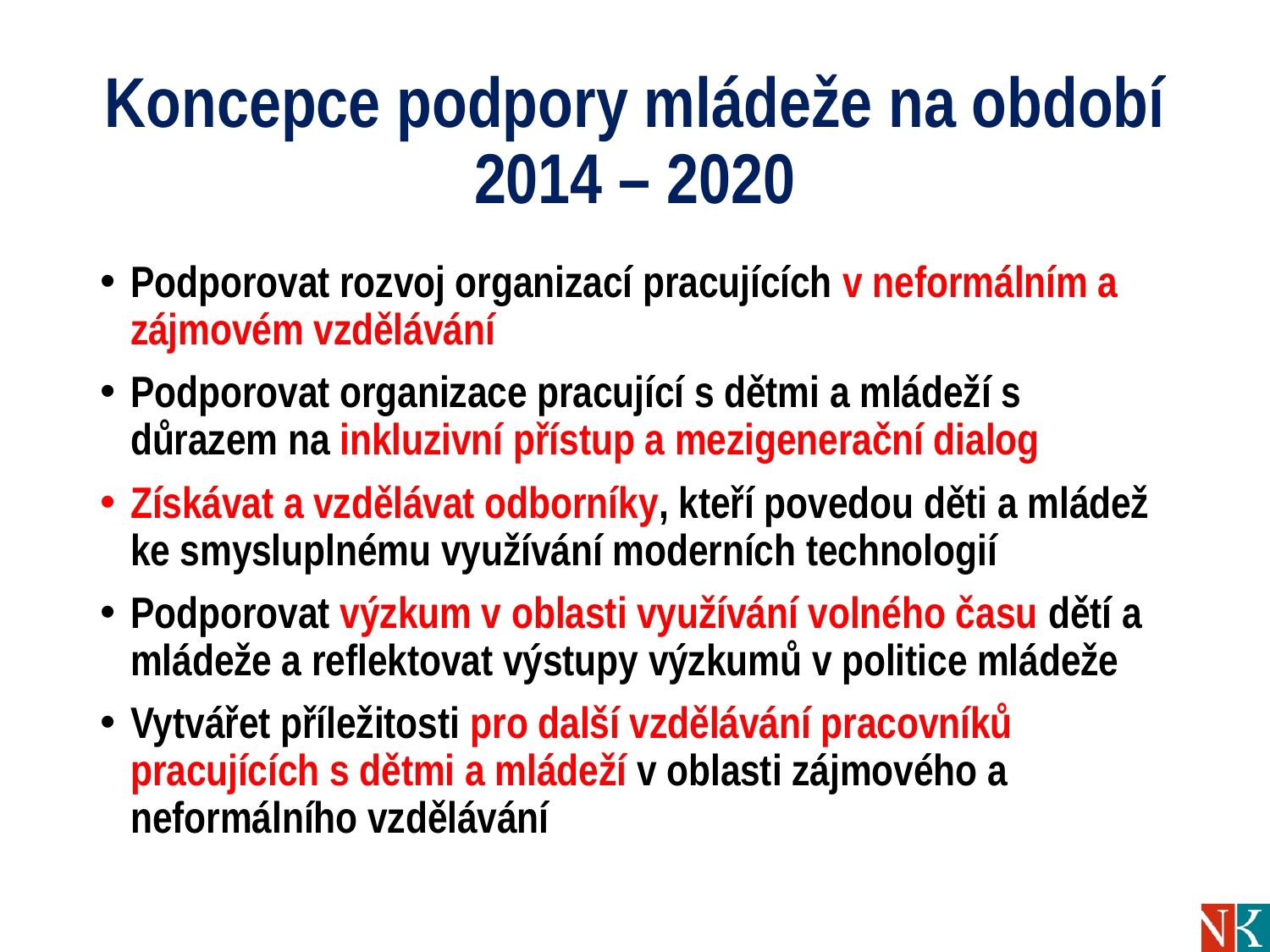

# Koncepce podpory mládeže na období 2014 – 2020
Podporovat rozvoj organizací pracujících v neformálním a zájmovém vzdělávání
Podporovat organizace pracující s dětmi a mládeží s důrazem na inkluzivní přístup a mezigenerační dialog
Získávat a vzdělávat odborníky, kteří povedou děti a mládež ke smysluplnému využívání moderních technologií
Podporovat výzkum v oblasti využívání volného času dětí a mládeže a reflektovat výstupy výzkumů v politice mládeže
Vytvářet příležitosti pro další vzdělávání pracovníků pracujících s dětmi a mládeží v oblasti zájmového a neformálního vzdělávání